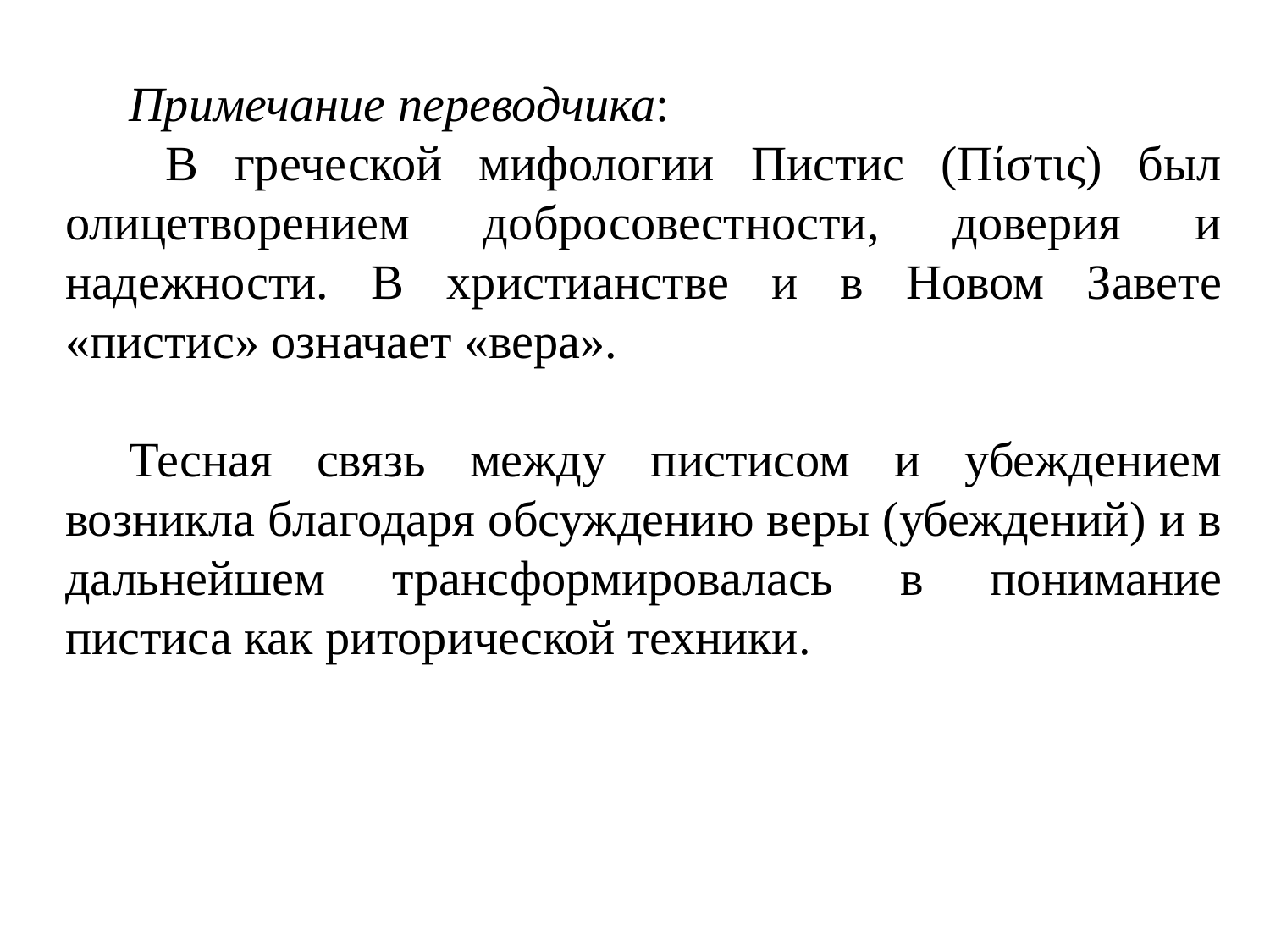

Примечание переводчика:
 В греческой мифологии Пистис (Πίστις) был олицетворением добросовестности, доверия и надежности. В христианстве и в Новом Завете «пистис» означает «вера».

Тесная связь между пистисом и убеждением возникла благодаря обсуждению веры (убеждений) и в дальнейшем трансформировалась в понимание пистиса как риторической техники.